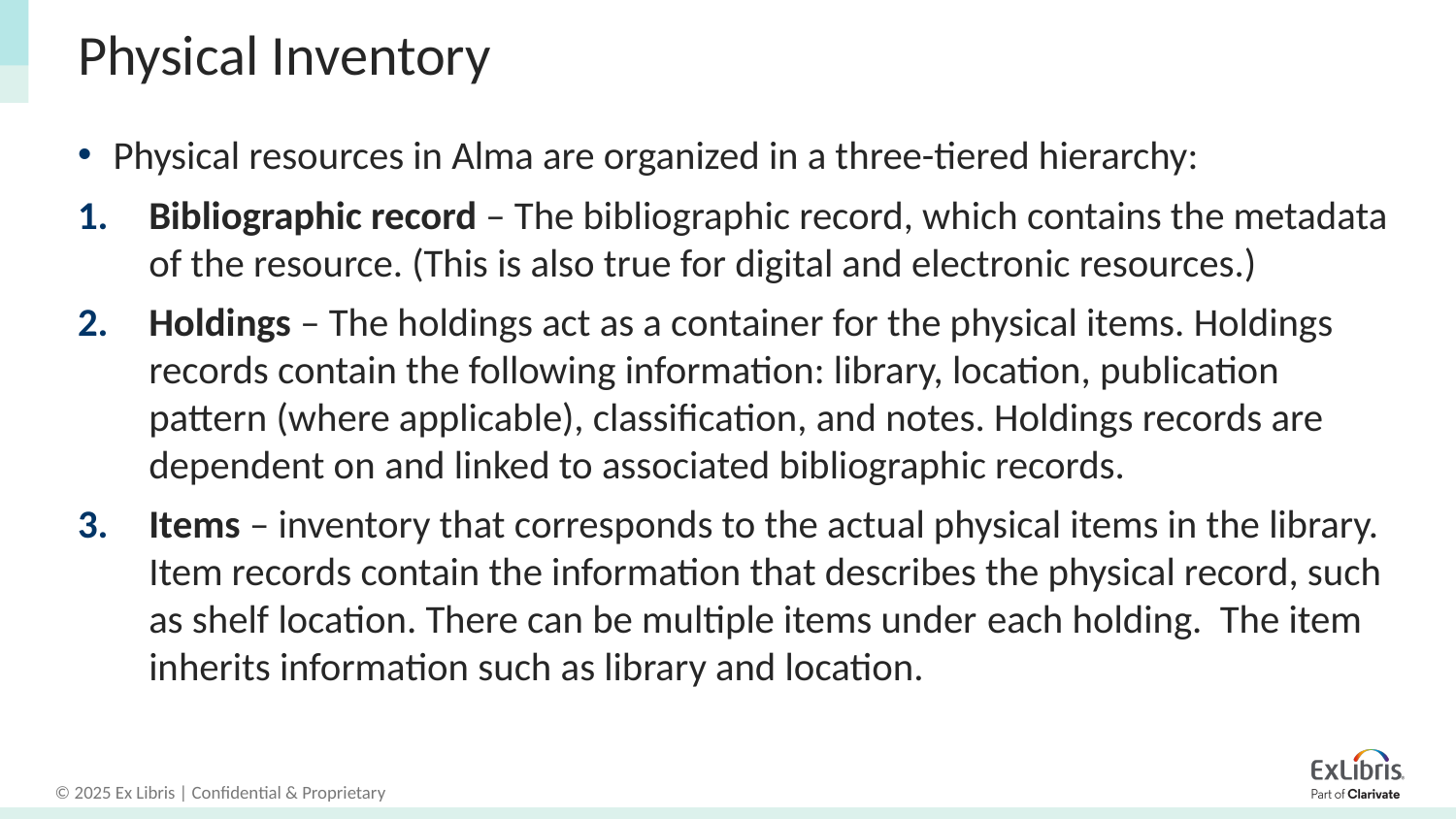

# Physical Inventory
Physical resources in Alma are organized in a three-tiered hierarchy:
Bibliographic record – The bibliographic record, which contains the metadata of the resource. (This is also true for digital and electronic resources.)
Holdings – The holdings act as a container for the physical items. Holdings records contain the following information: library, location, publication pattern (where applicable), classification, and notes. Holdings records are dependent on and linked to associated bibliographic records.
Items – inventory that corresponds to the actual physical items in the library. Item records contain the information that describes the physical record, such as shelf location. There can be multiple items under each holding.  The item inherits information such as library and location.